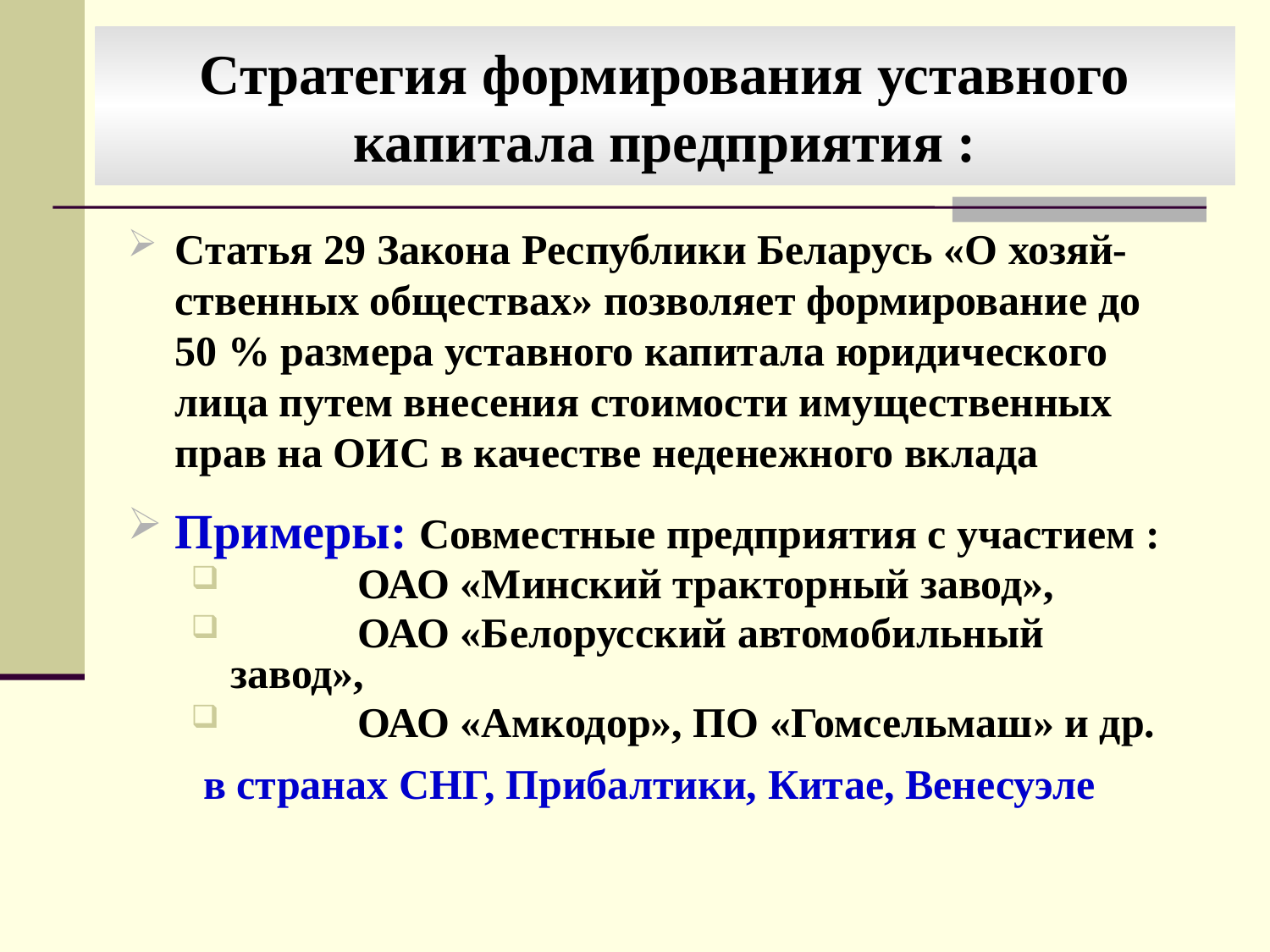

Стратегия формирования уставного капитала предприятия :
Cтатья 29 Закона Республики Беларусь «О хозяй-ственных обществах» позволяет формирование до 50 % размера уставного капитала юридического лица путем внесения стоимости имущественных прав на ОИС в качестве неденежного вклада

Примеры: Совместные предприятия с участием :
	ОАО «Минский тракторный завод»,
	ОАО «Белорусский автомобильный завод»,
	ОАО «Амкодор», ПО «Гомсельмаш» и др.
в странах СНГ, Прибалтики, Китае, Венесуэле